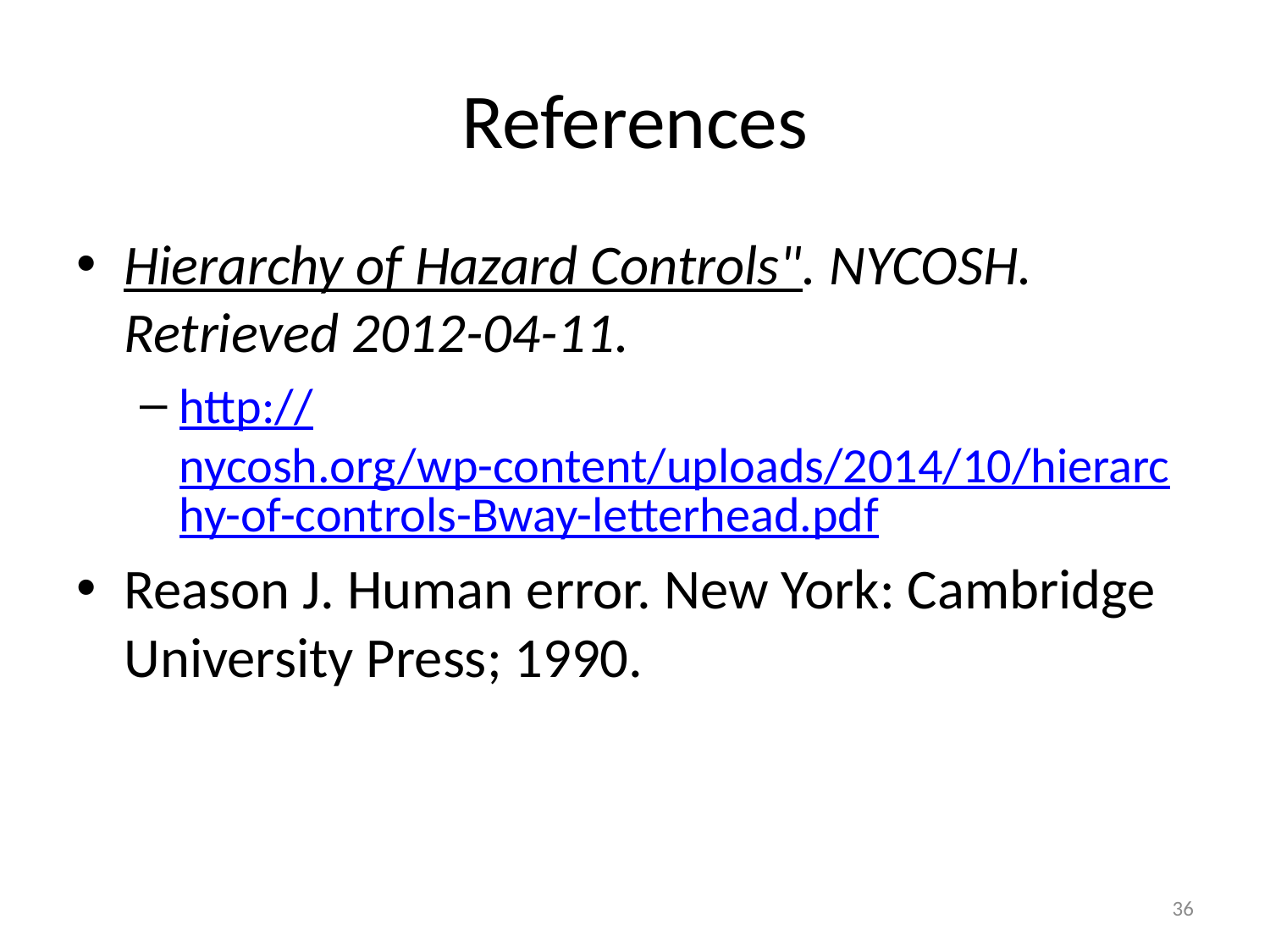

# References
Hierarchy of Hazard Controls". NYCOSH. Retrieved 2012-04-11.
http://nycosh.org/wp-content/uploads/2014/10/hierarchy-of-controls-Bway-letterhead.pdf
Reason J. Human error. New York: Cambridge University Press; 1990.
36